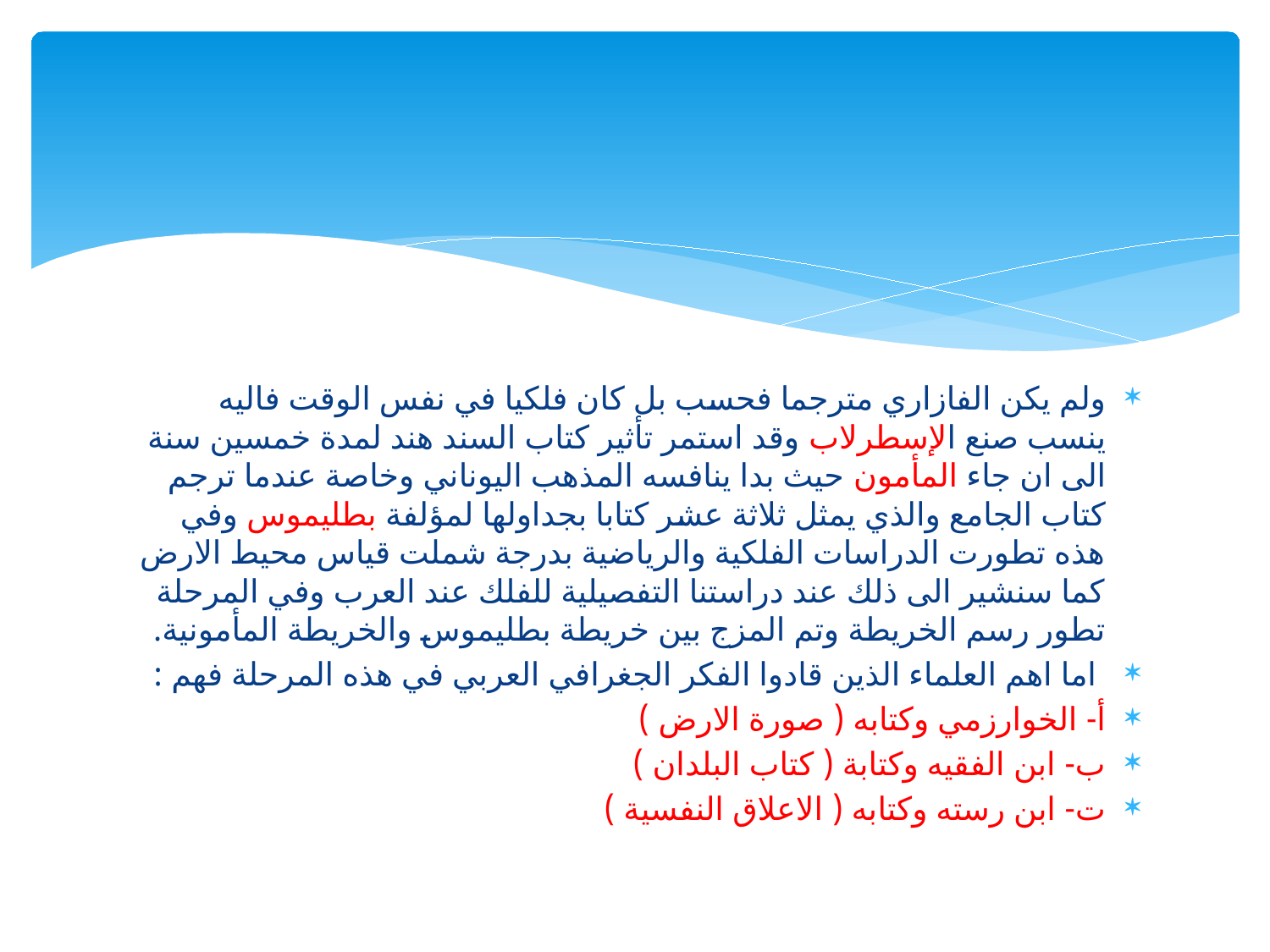

ولم يكن الفازاري مترجما فحسب بل كان فلكيا في نفس الوقت فاليه ينسب صنع الإسطرلاب وقد استمر تأثير كتاب السند هند لمدة خمسين سنة الى ان جاء المأمون حيث بدا ينافسه المذهب اليوناني وخاصة عندما ترجم كتاب الجامع والذي يمثل ثلاثة عشر كتابا بجداولها لمؤلفة بطليموس وفي هذه تطورت الدراسات الفلكية والرياضية بدرجة شملت قياس محيط الارض كما سنشير الى ذلك عند دراستنا التفصيلية للفلك عند العرب وفي المرحلة تطور رسم الخريطة وتم المزج بين خريطة بطليموس والخريطة المأمونية.
 اما اهم العلماء الذين قادوا الفكر الجغرافي العربي في هذه المرحلة فهم :
أ‌- الخوارزمي وكتابه ( صورة الارض )
ب‌- ابن الفقيه وكتابة ( كتاب البلدان )
ت‌- ابن رسته وكتابه ( الاعلاق النفسية )